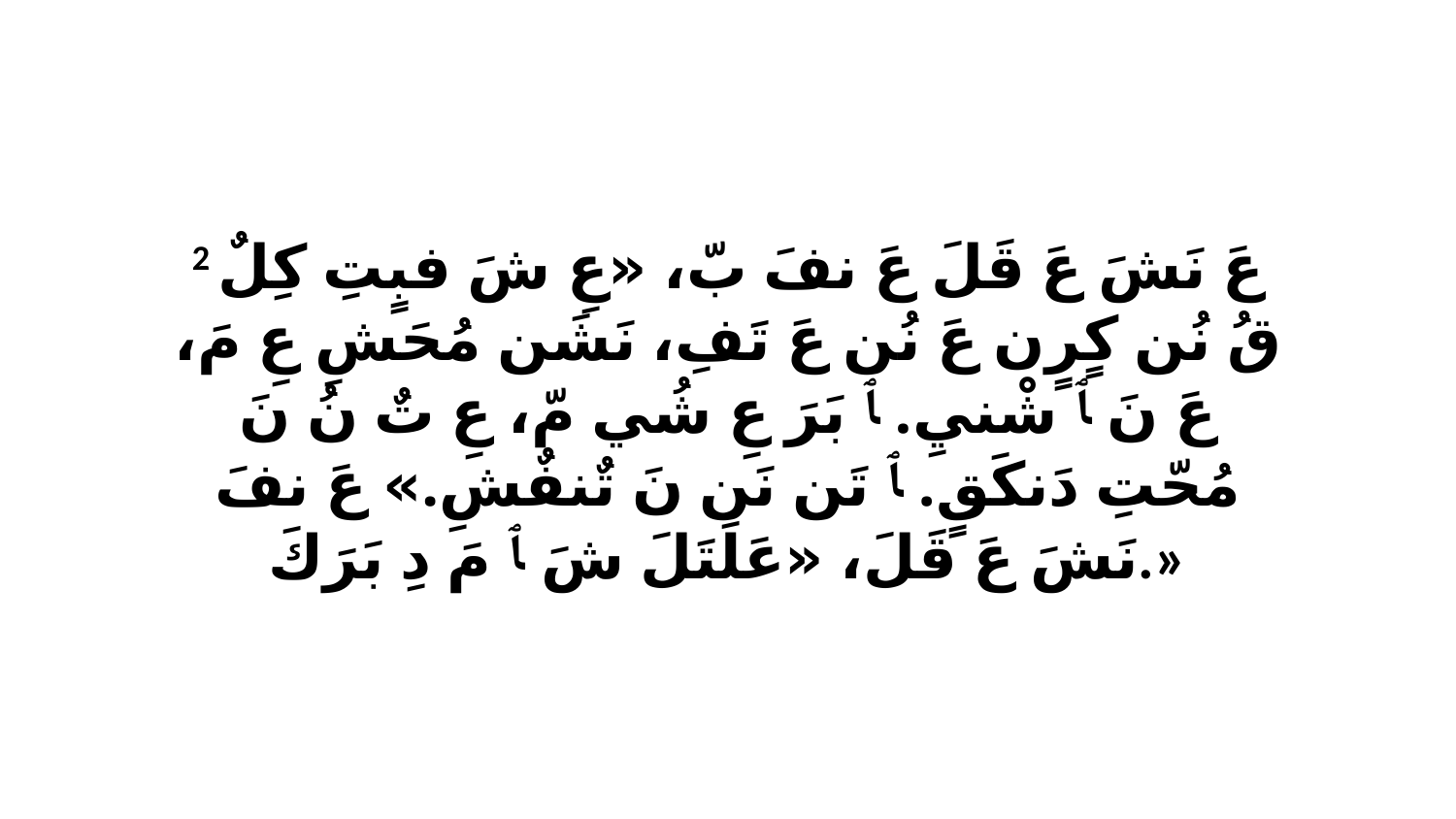

2 عَ نَشَ عَ قَلَ عَ نفَ بّ، «عِ شَ فبٍتِ كِلٌ قُ نُن كٍرٍن عَ نُن عَ تَفِ، نَشَن مُحَشِ عِ مَ، عَ نَ ﭑ شْنيِ. ﭑ بَرَ عِ شُي مّ، عِ تٌ نُ نَ مُحّتِ دَنكَقٍ. ﭑ تَن نَن نَ تٌنفٌشِ.» عَ نفَ نَشَ عَ قَلَ، «عَلَتَلَ شَ ﭑ مَ دِ بَرَكَ.»